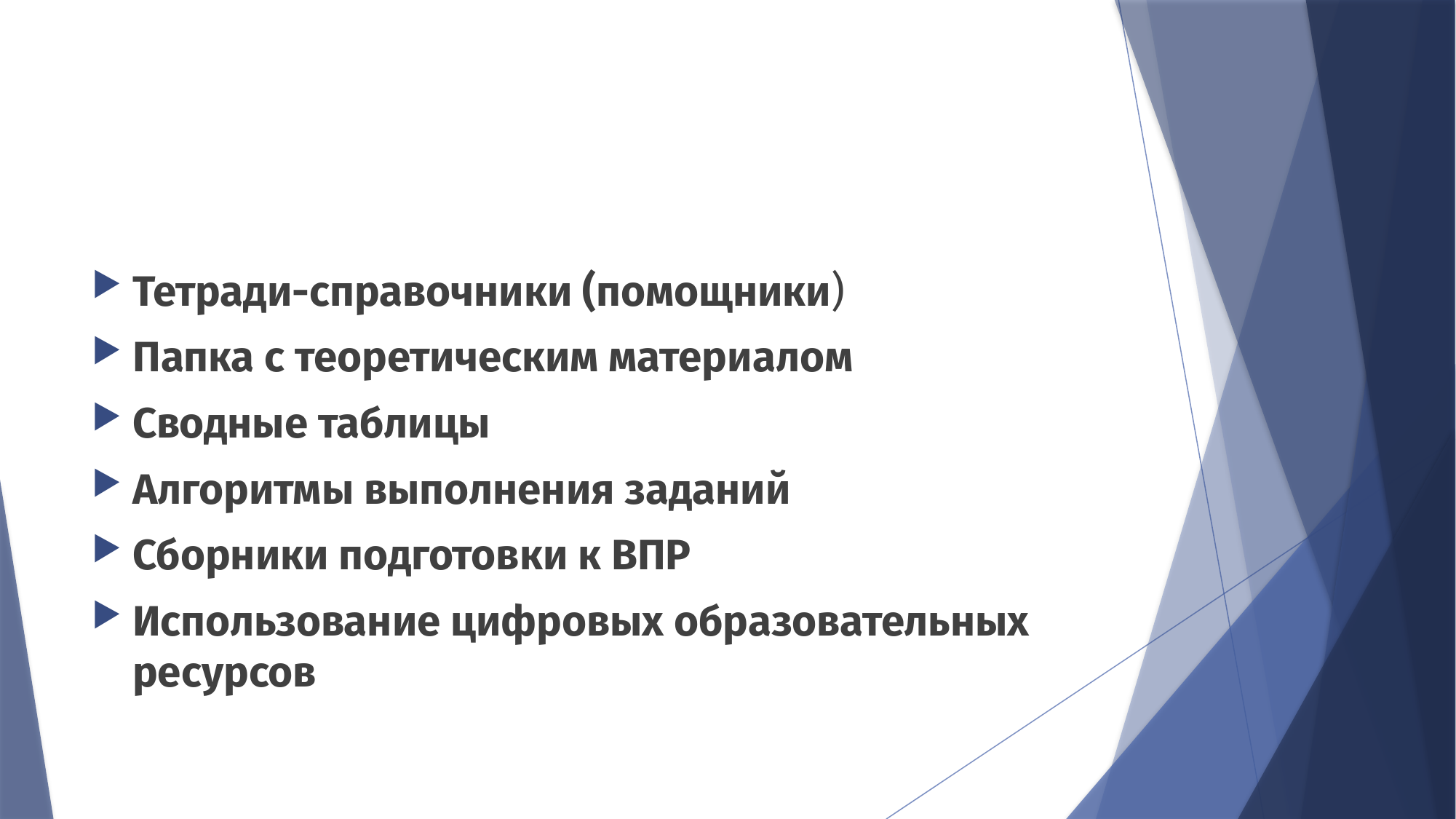

#
Тетради-справочники (помощники)
Папка с теоретическим материалом
Сводные таблицы
Алгоритмы выполнения заданий
Сборники подготовки к ВПР
Использование цифровых образовательных ресурсов